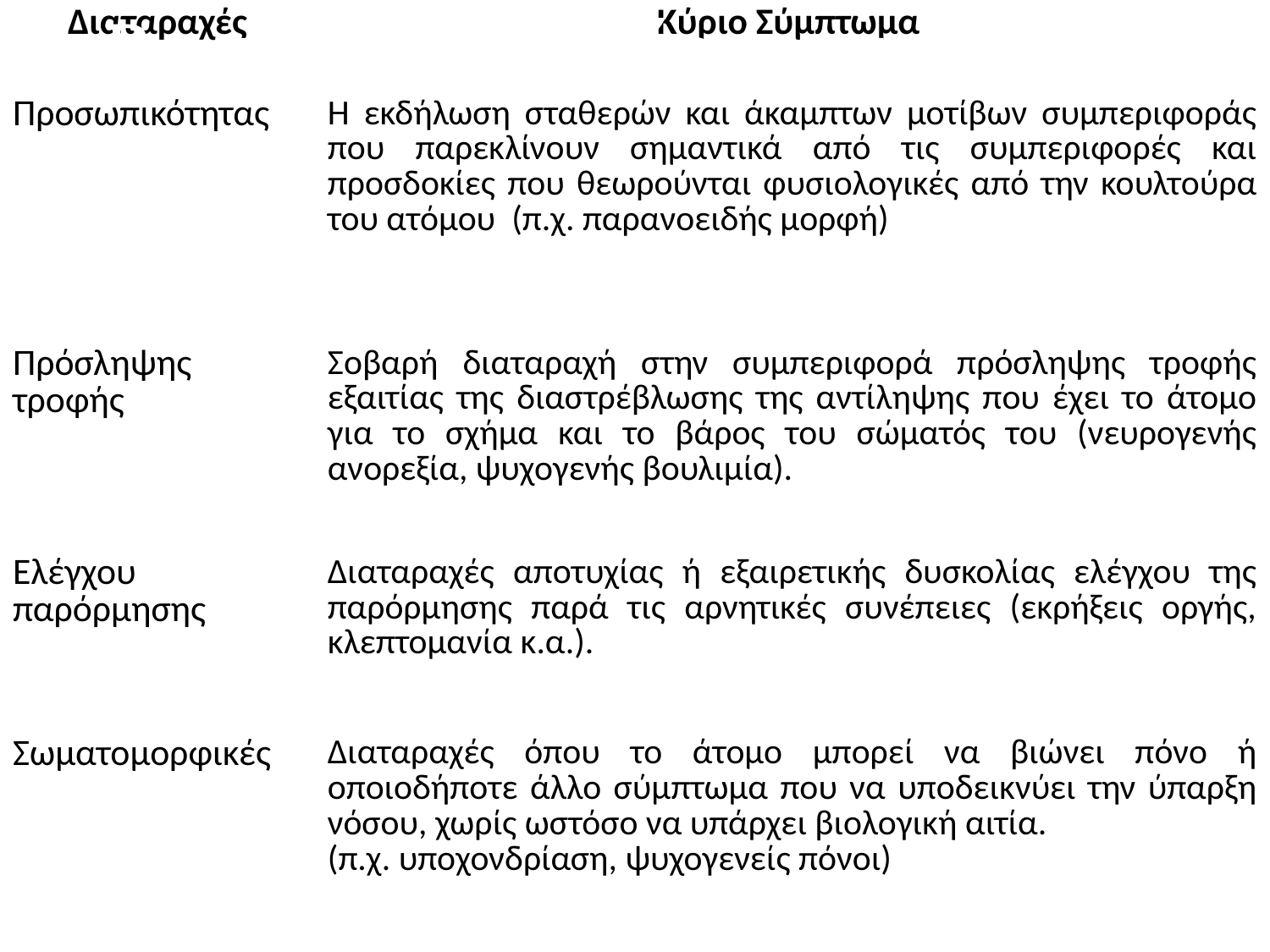

Βασικές Ψυχικές Διαταραχές
| Διαταραχές | Κύριο Σύμπτωμα |
| --- | --- |
| Προσωπικότητας | Η εκδήλωση σταθερών και άκαμπτων μοτίβων συμπεριφοράς που παρεκλίνουν σημαντικά από τις συμπεριφορές και προσδοκίες που θεωρούνται φυσιολογικές από την κουλτούρα του ατόμου (π.χ. παρανοειδής μορφή) |
| Πρόσληψης τροφής | Σοβαρή διαταραχή στην συμπεριφορά πρόσληψης τροφής εξαιτίας της διαστρέβλωσης της αντίληψης που έχει το άτομο για το σχήμα και το βάρος του σώματός του (νευρογενής ανορεξία, ψυχογενής βουλιμία). |
| Ελέγχου παρόρμησης | Διαταραχές αποτυχίας ή εξαιρετικής δυσκολίας ελέγχου της παρόρμησης παρά τις αρνητικές συνέπειες (εκρήξεις οργής, κλεπτομανία κ.α.). |
| Σωματομορφικές | Διαταραχές όπου το άτομο μπορεί να βιώνει πόνο ή οποιοδήποτε άλλο σύμπτωμα που να υποδεικνύει την ύπαρξη νόσου, χωρίς ωστόσο να υπάρχει βιολογική αιτία. (π.χ. υποχονδρίαση, ψυχογενείς πόνοι) |